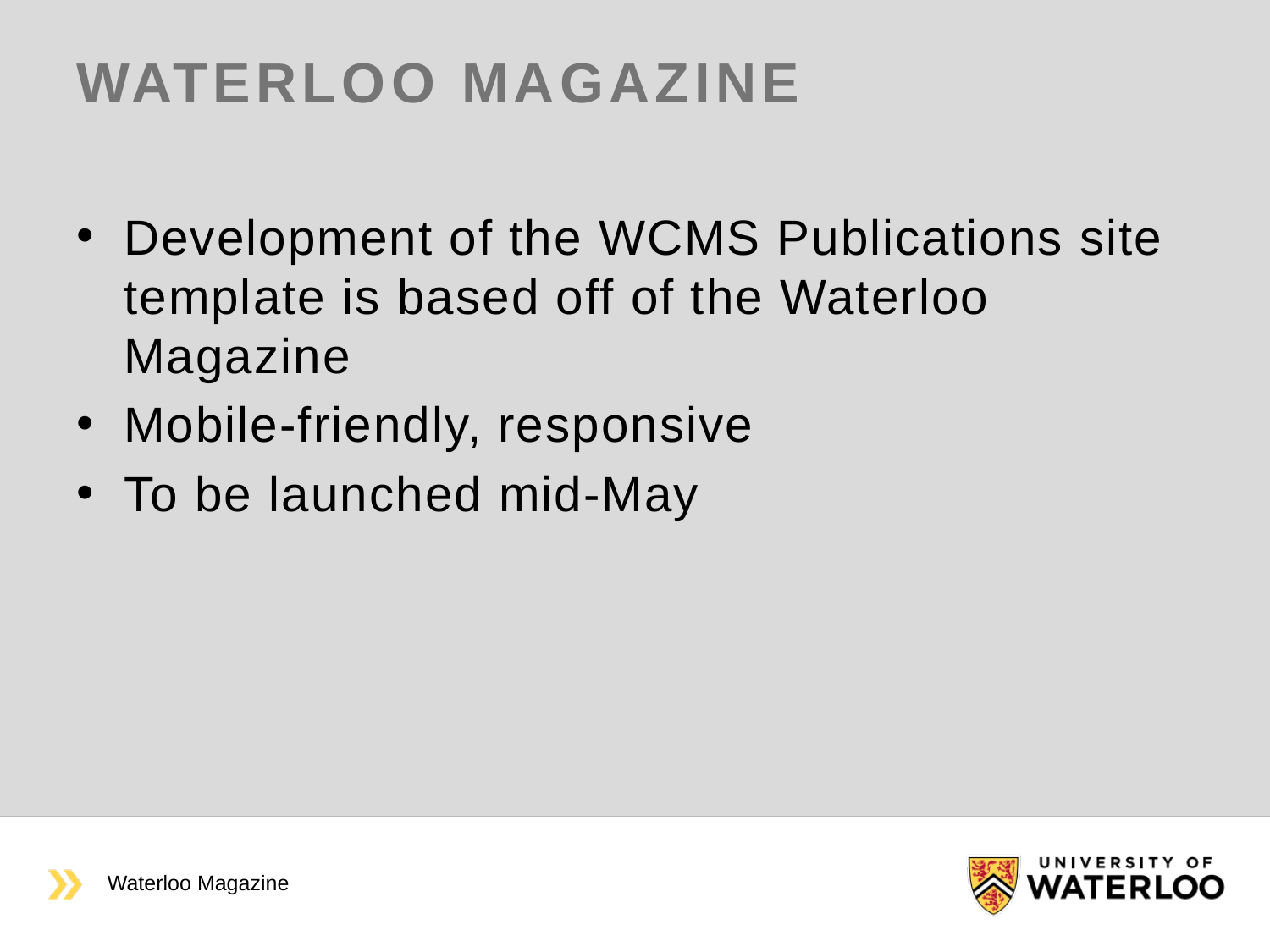

# Waterloo Magazine
Development of the WCMS Publications site template is based off of the Waterloo Magazine
Mobile-friendly, responsive
To be launched mid-May

Waterloo Magazine